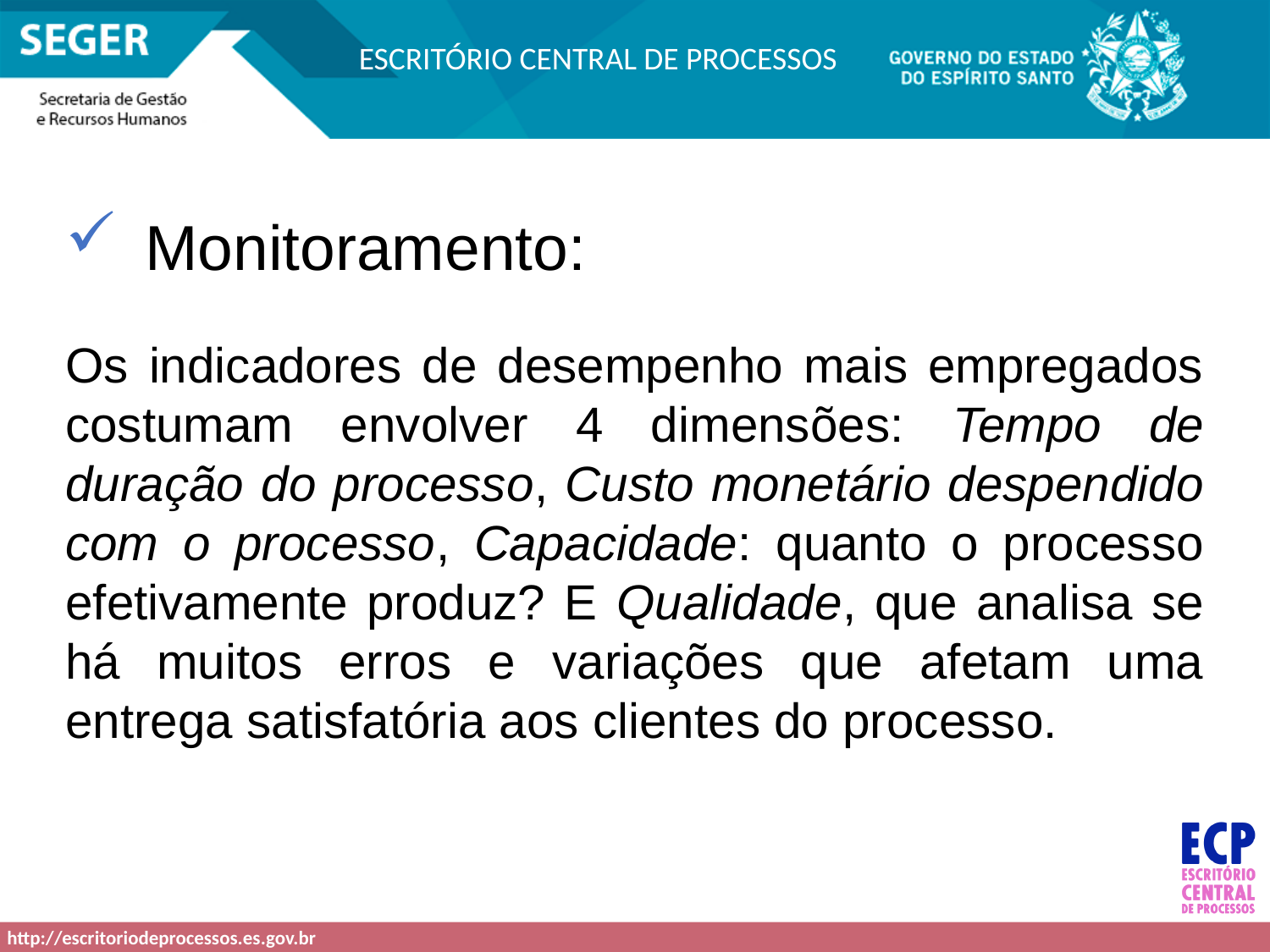

Monitoramento:
Os indicadores de desempenho mais empregados costumam envolver 4 dimensões: Tempo de duração do processo, Custo monetário despendido com o processo, Capacidade: quanto o processo efetivamente produz? E Qualidade, que analisa se há muitos erros e variações que afetam uma entrega satisfatória aos clientes do processo.